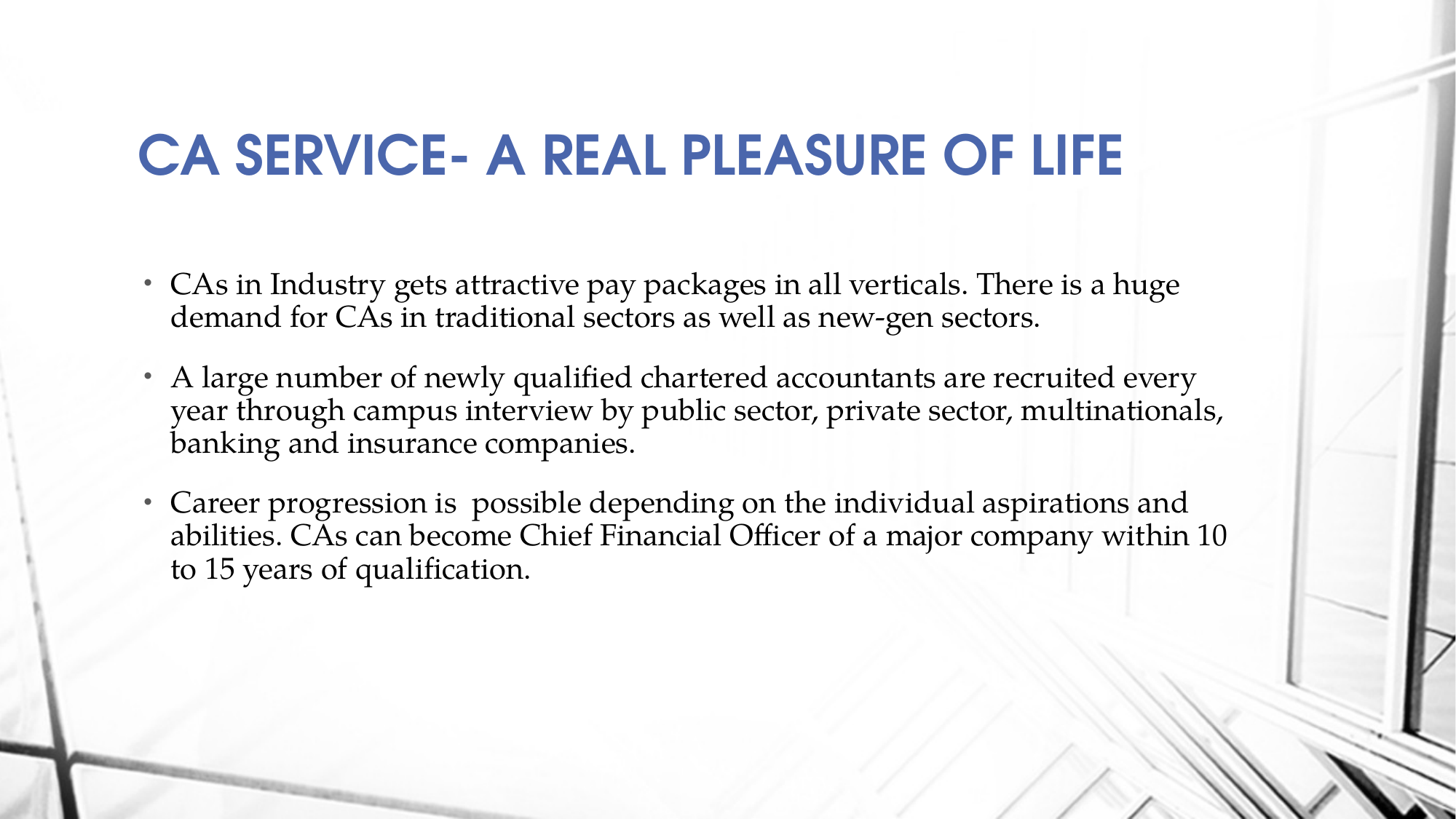

# CA SERVICE- A REAL PLEASURE OF LIFE

CAs in Industry gets attractive pay packages in all verticals. There is a huge demand for CAs in traditional sectors as well as new-gen sectors.
A large number of newly qualified chartered accountants are recruited every year through campus interview by public sector, private sector, multinationals, banking and insurance companies.
Career progression is  possible depending on the individual aspirations and abilities. CAs can become Chief Financial Officer of a major company within 10 to 15 years of qualification.